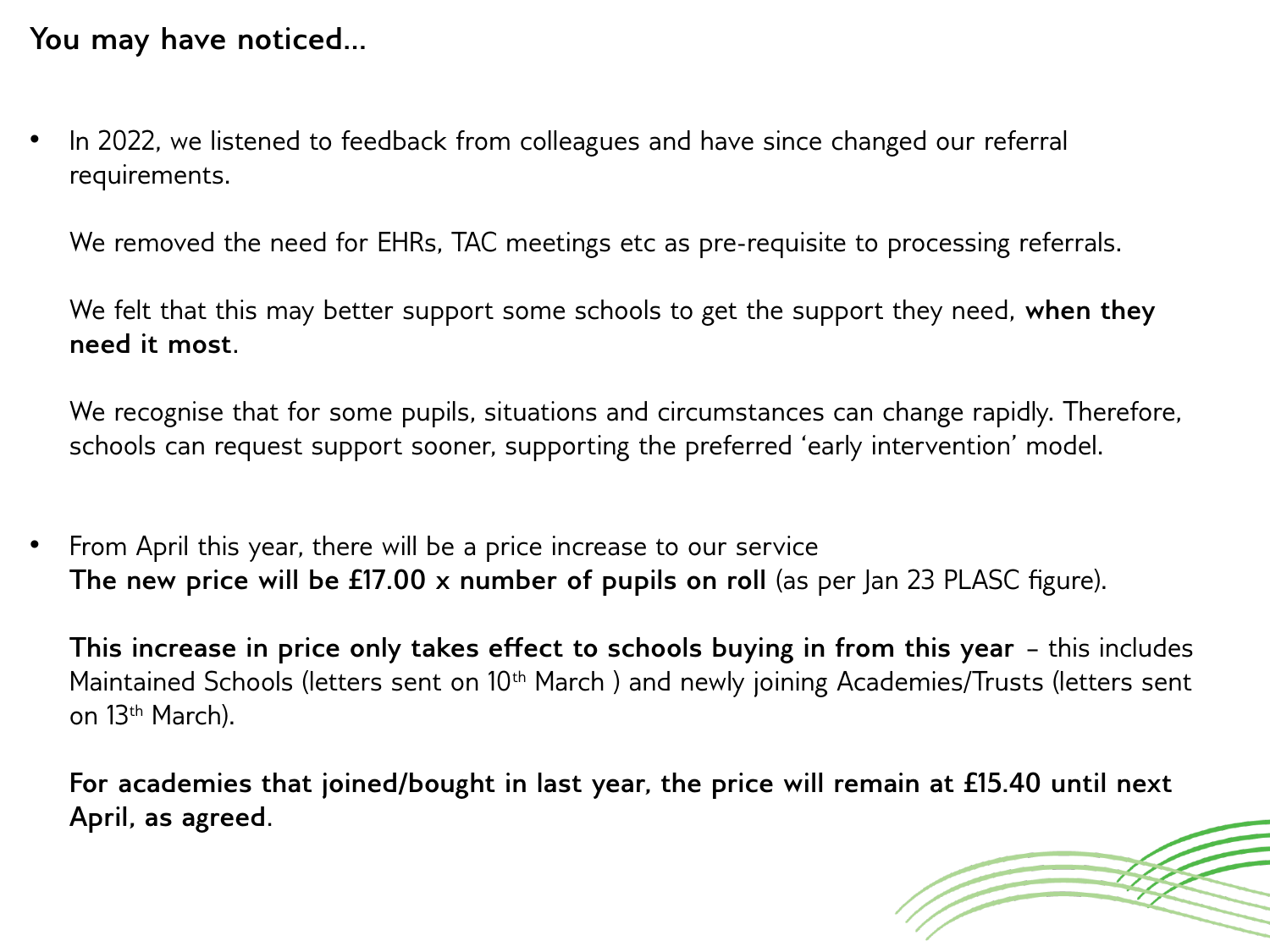

You may have noticed…
In 2022, we listened to feedback from colleagues and have since changed our referral requirements.
We removed the need for EHRs, TAC meetings etc as pre-requisite to processing referrals.
We felt that this may better support some schools to get the support they need, when they need it most.
We recognise that for some pupils, situations and circumstances can change rapidly. Therefore, schools can request support sooner, supporting the preferred ‘early intervention’ model.
From April this year, there will be a price increase to our service
The new price will be £17.00 x number of pupils on roll (as per Jan 23 PLASC figure).
This increase in price only takes effect to schools buying in from this year – this includes Maintained Schools (letters sent on 10th March ) and newly joining Academies/Trusts (letters sent on 13th March).
For academies that joined/bought in last year, the price will remain at £15.40 until next April, as agreed.